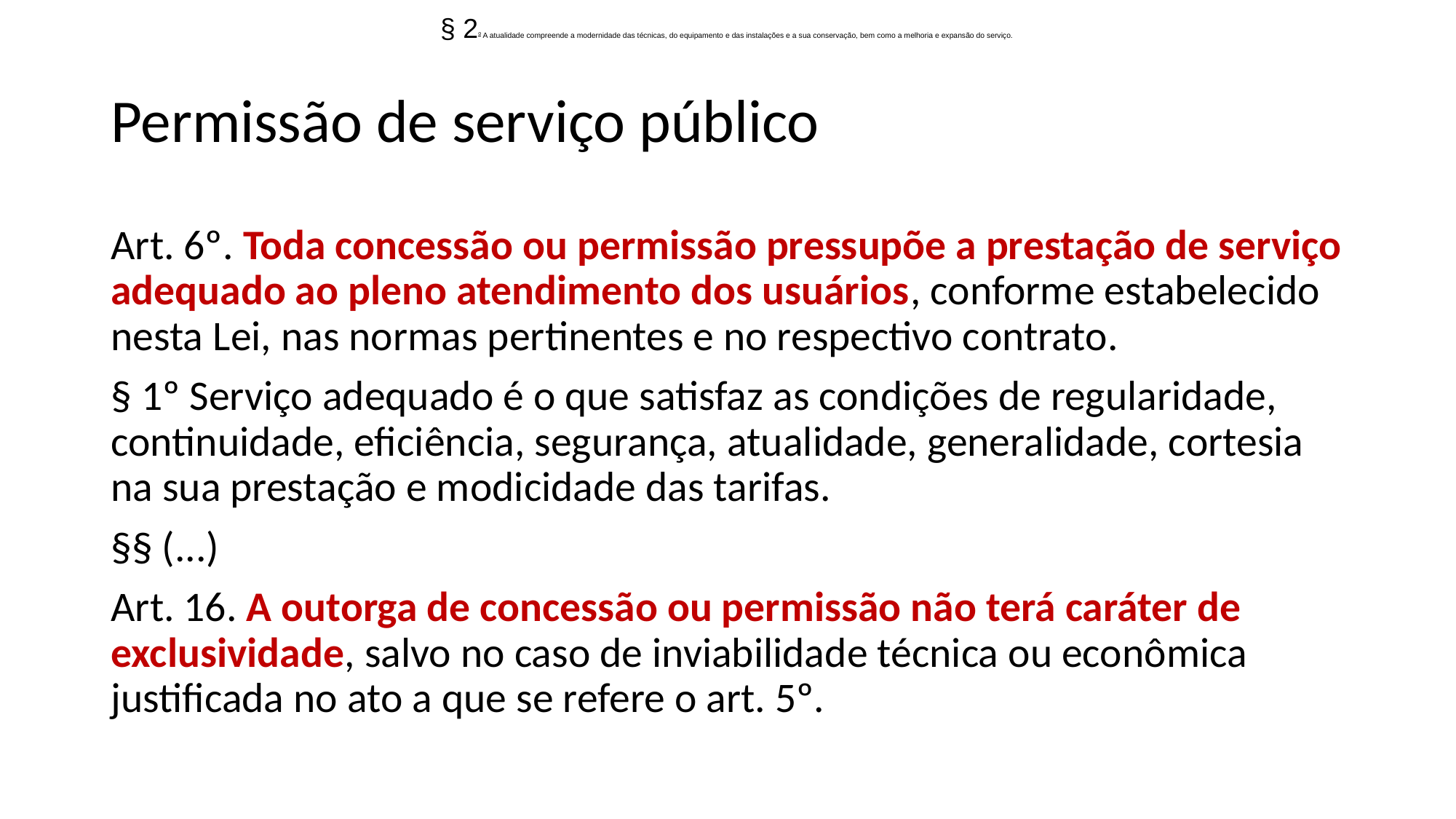

§ 2o A atualidade compreende a modernidade das técnicas, do equipamento e das instalações e a sua conservação, bem como a melhoria e expansão do serviço.
# Permissão de serviço público
Art. 6º. Toda concessão ou permissão pressupõe a prestação de serviço adequado ao pleno atendimento dos usuários, conforme estabelecido nesta Lei, nas normas pertinentes e no respectivo contrato.
§ 1º Serviço adequado é o que satisfaz as condições de regularidade, continuidade, eficiência, segurança, atualidade, generalidade, cortesia na sua prestação e modicidade das tarifas.
§§ (...)
Art. 16. A outorga de concessão ou permissão não terá caráter de exclusividade, salvo no caso de inviabilidade técnica ou econômica justificada no ato a que se refere o art. 5º.